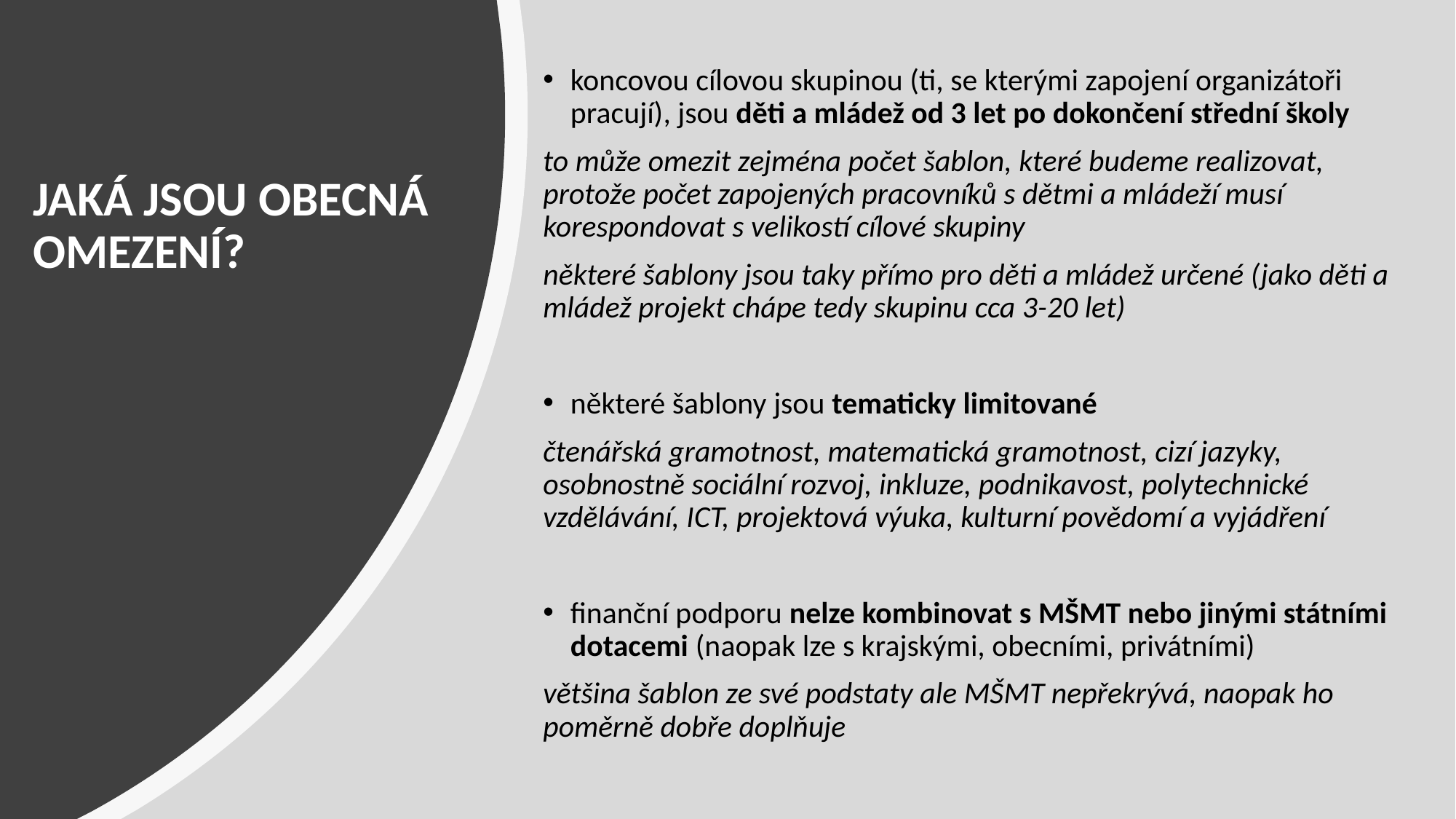

koncovou cílovou skupinou (ti, se kterými zapojení organizátoři pracují), jsou děti a mládež od 3 let po dokončení střední školy
to může omezit zejména počet šablon, které budeme realizovat, protože počet zapojených pracovníků s dětmi a mládeží musí korespondovat s velikostí cílové skupiny
některé šablony jsou taky přímo pro děti a mládež určené (jako děti a mládež projekt chápe tedy skupinu cca 3-20 let)

některé šablony jsou tematicky limitované
čtenářská gramotnost, matematická gramotnost, cizí jazyky, osobnostně sociální rozvoj, inkluze, podnikavost, polytechnické vzdělávání, ICT, projektová výuka, kulturní povědomí a vyjádření

finanční podporu nelze kombinovat s MŠMT nebo jinými státními dotacemi (naopak lze s krajskými, obecními, privátními)
většina šablon ze své podstaty ale MŠMT nepřekrývá, naopak ho poměrně dobře doplňuje

# JAKÁ JSOU OBECNÁ OMEZENÍ?